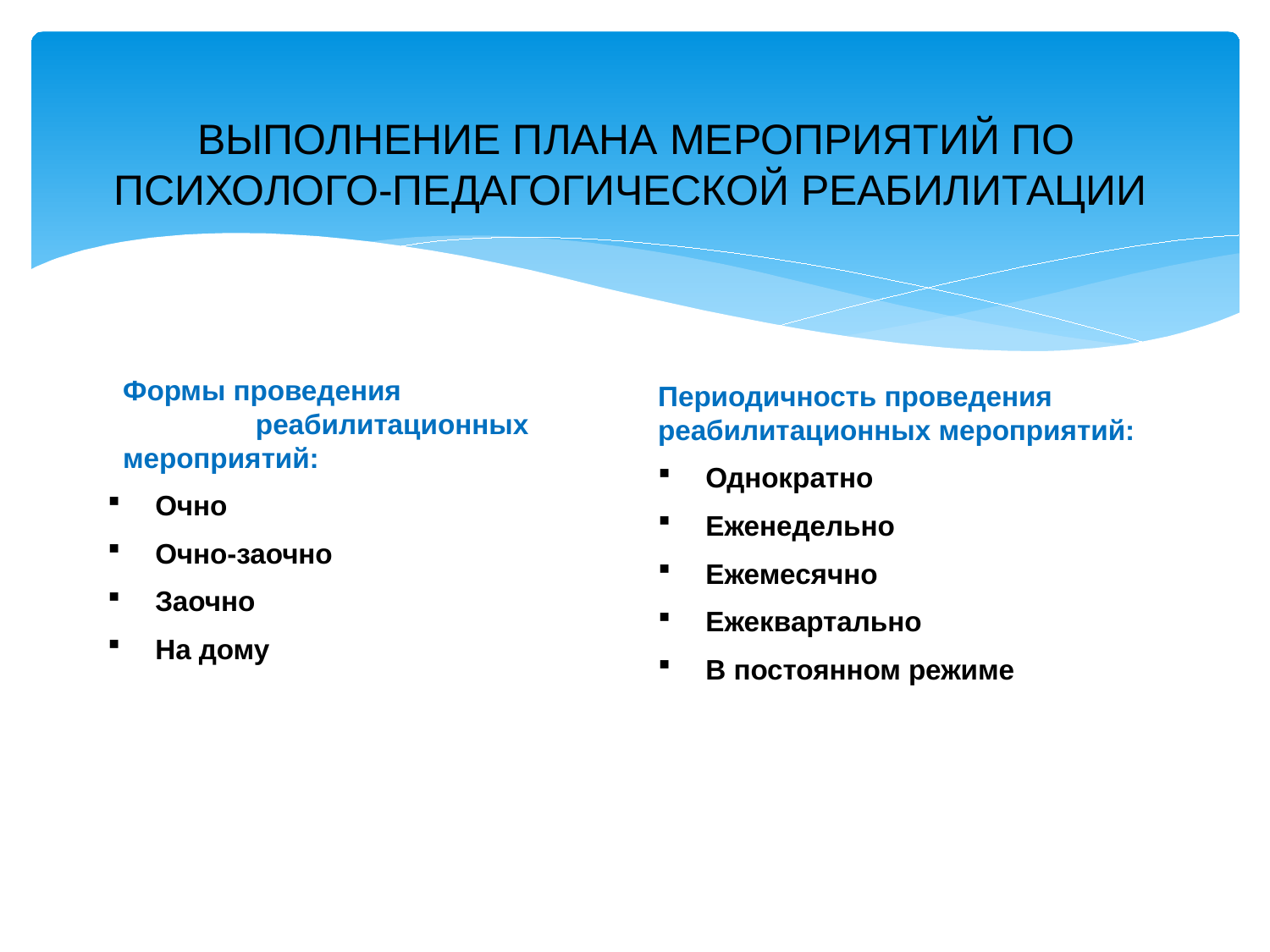

# Выполнение плана мероприятий по психолого-педагогической реабилитации
Формы проведения                                            реабилитационных     мероприятий:
Очно
Очно-заочно
Заочно
На дому

Периодичность проведения реабилитационных мероприятий:
Однократно
Еженедельно
Ежемесячно
Ежеквартально
В постоянном режиме